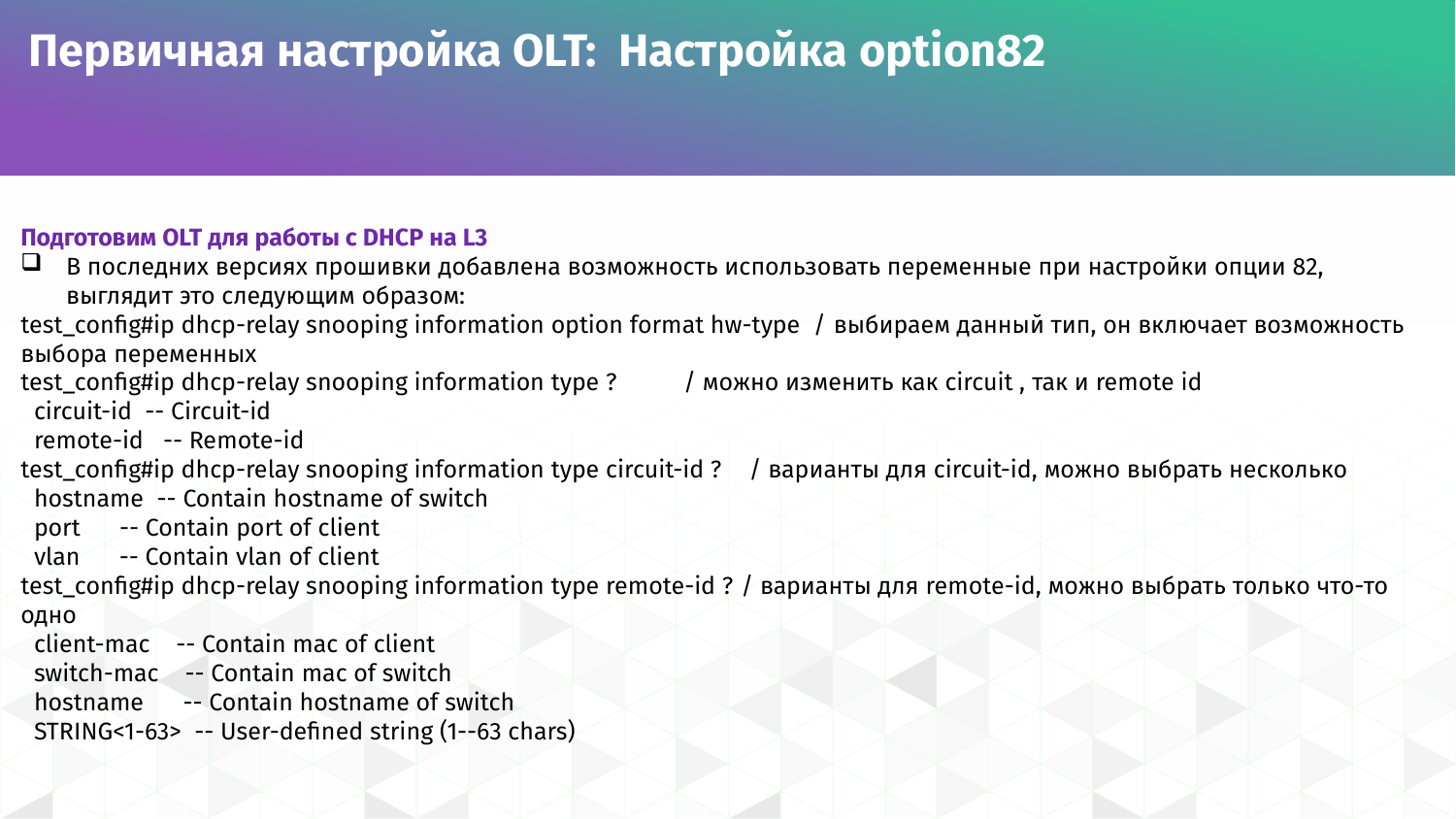

Первичная настройка OLT:  Настройка option82

Подготовим OLT для работы с DHCP на L3
В последних версиях прошивки добавлена возможность использовать переменные при настройки опции 82, выглядит это следующим образом:
test_config#ip dhcp-relay snooping information option format hw-type  / выбираем данный тип, он включает возможность выбора переменных
test_config#ip dhcp-relay snooping information type ?          / можно изменить как circuit , так и remote id
  circuit-id  -- Circuit-id
  remote-id   -- Remote-id
test_config#ip dhcp-relay snooping information type circuit-id ?    / варианты для circuit-id, можно выбрать несколько
  hostname  -- Contain hostname of switch
  port      -- Contain port of client
  vlan      -- Contain vlan of client
test_config#ip dhcp-relay snooping information type remote-id ? / варианты для remote-id, можно выбрать только что-то одно
  client-mac    -- Contain mac of client
  switch-mac    -- Contain mac of switch
  hostname      -- Contain hostname of switch
  STRING<1-63>  -- User-defined string (1--63 chars)